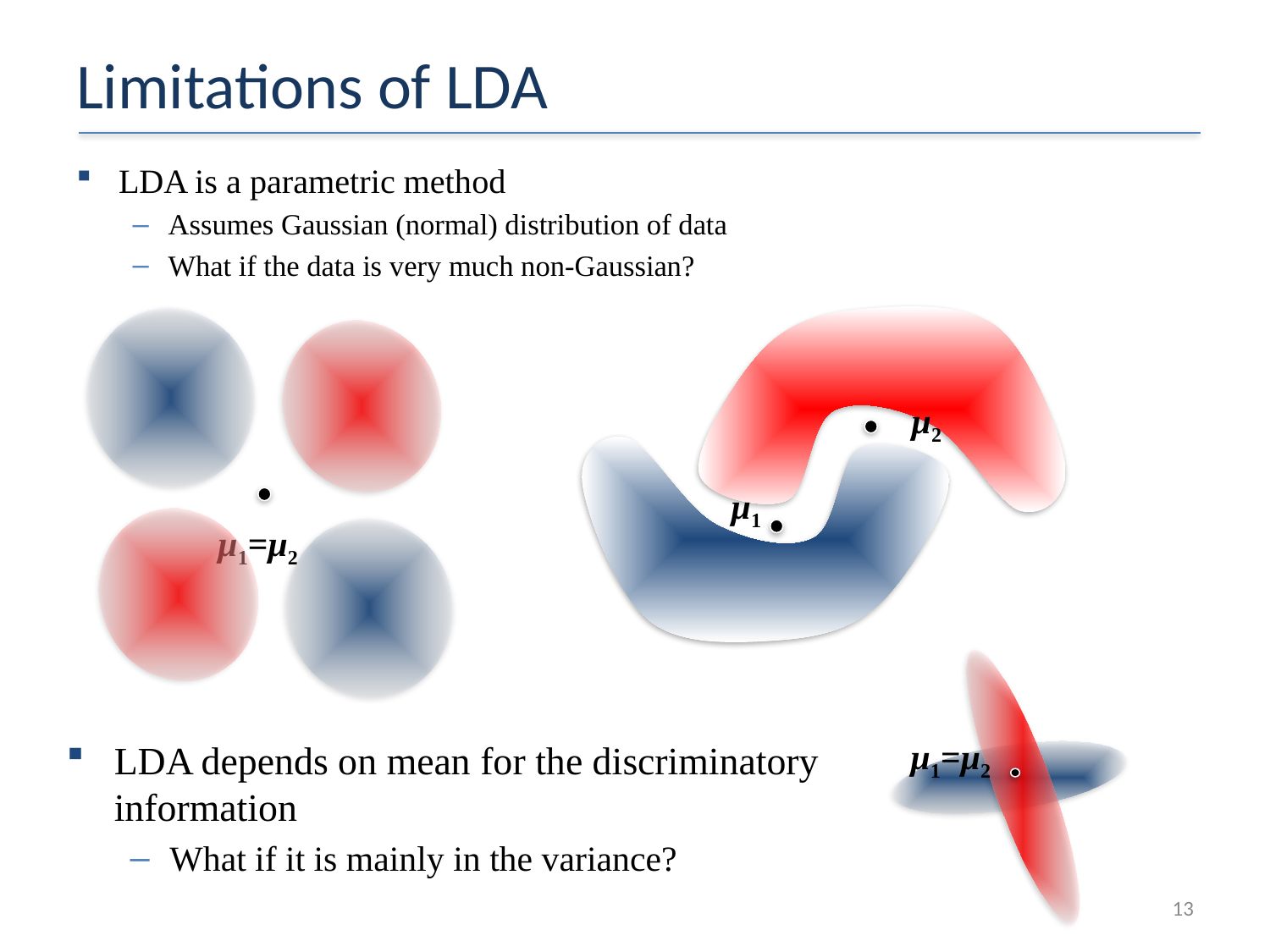

# Limitations of LDA
LDA is a parametric method
Assumes Gaussian (normal) distribution of data
What if the data is very much non-Gaussian?

μ2

μ1

μ1=μ2

μ1=μ2

LDA depends on mean for the discriminatory information
What if it is mainly in the variance?
13